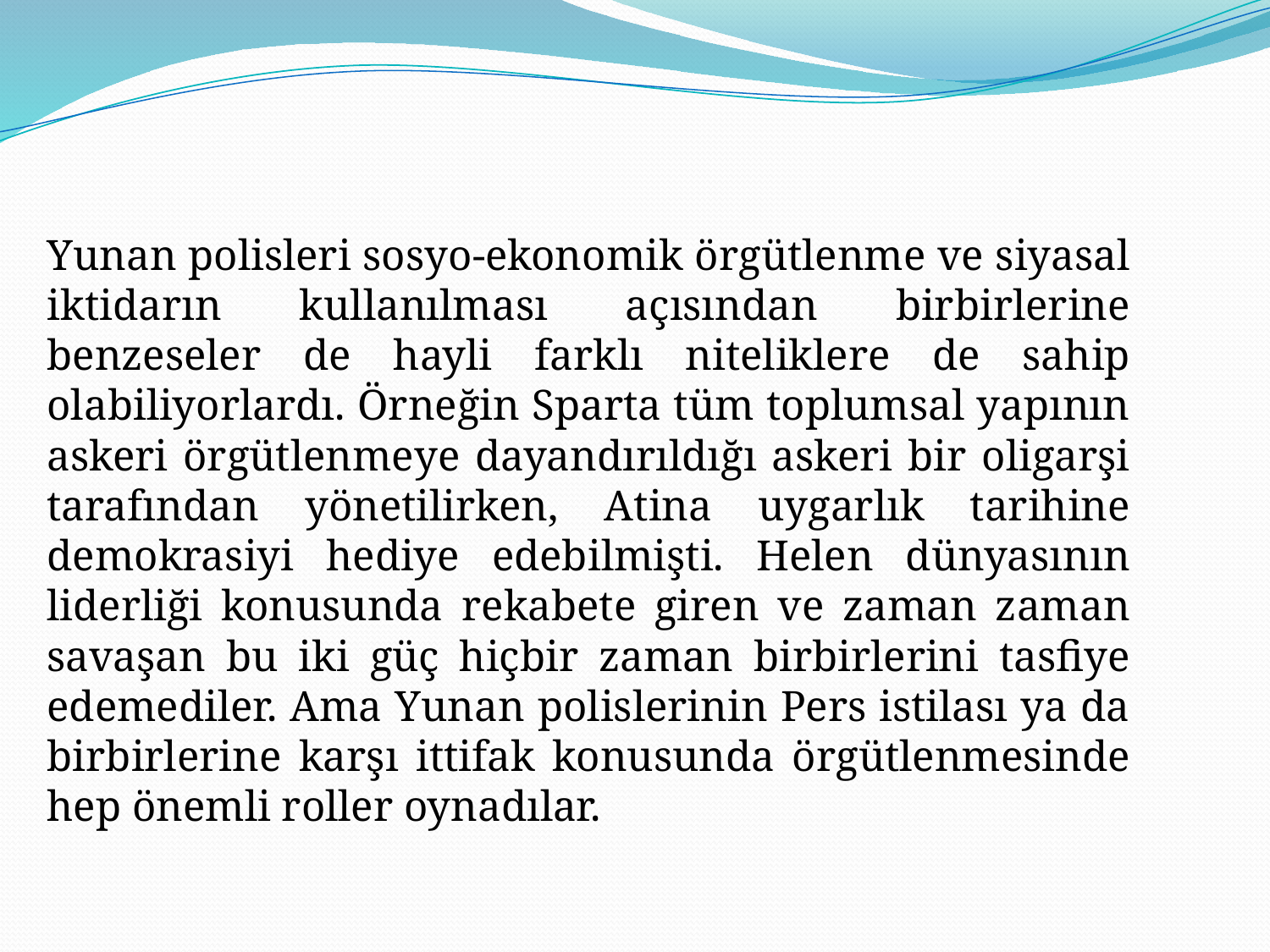

Yunan polisleri sosyo-ekonomik örgütlenme ve siyasal iktidarın kullanılması açısından birbirlerine benzeseler de hayli farklı niteliklere de sahip olabiliyorlardı. Örneğin Sparta tüm toplumsal yapının askeri örgütlenmeye dayandırıldığı askeri bir oligarşi tarafından yönetilirken, Atina uygarlık tarihine demokrasiyi hediye edebilmişti. Helen dünyasının liderliği konusunda rekabete giren ve zaman zaman savaşan bu iki güç hiçbir zaman birbirlerini tasfiye edemediler. Ama Yunan polislerinin Pers istilası ya da birbirlerine karşı ittifak konusunda örgütlenmesinde hep önemli roller oynadılar.